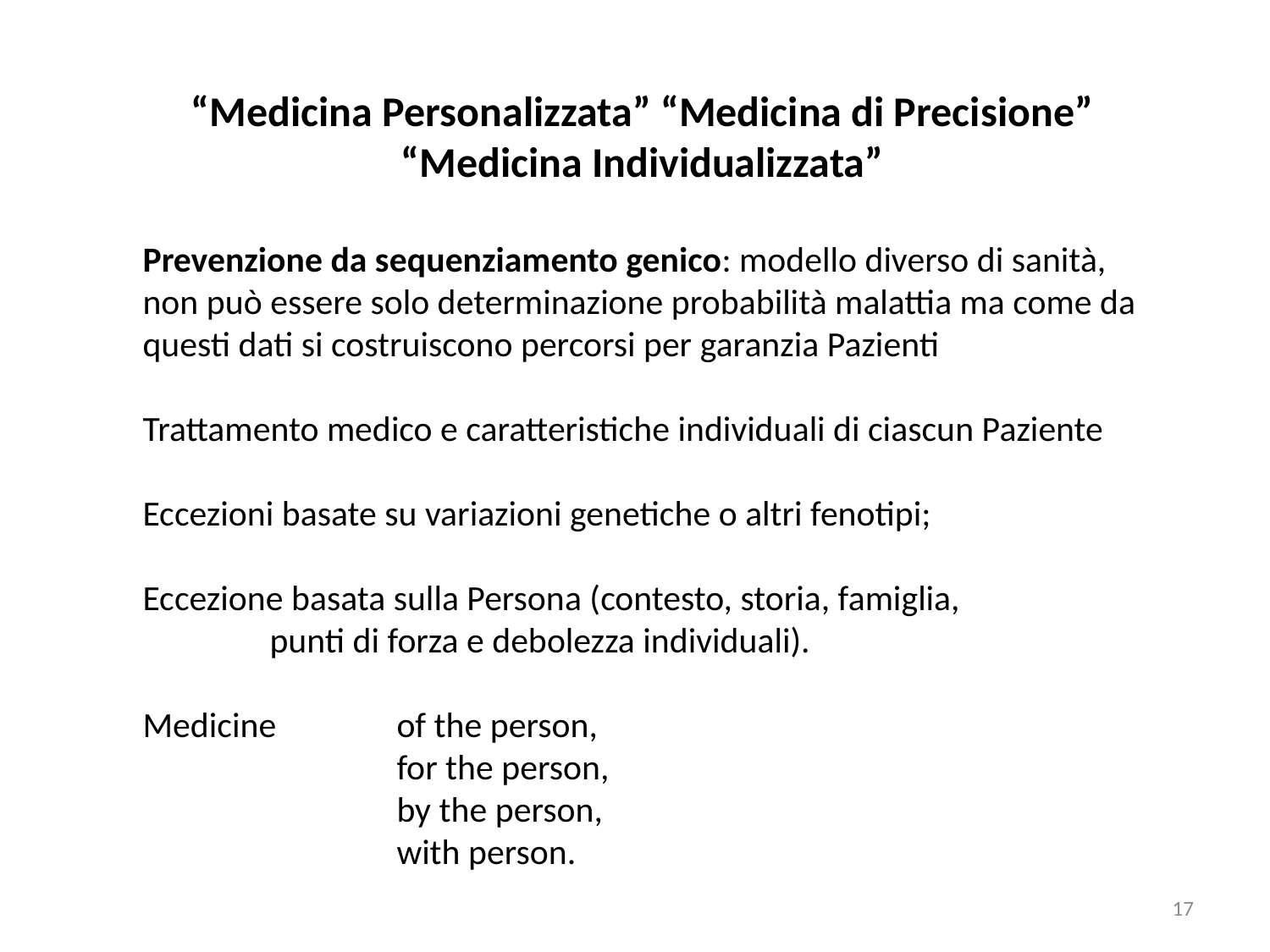

“Medicina Personalizzata” “Medicina di Precisione”
“Medicina Individualizzata”

Prevenzione da sequenziamento genico: modello diverso di sanità, non può essere solo determinazione probabilità malattia ma come da questi dati si costruiscono percorsi per garanzia Pazienti

Trattamento medico e caratteristiche individuali di ciascun Paziente

Eccezioni basate su variazioni genetiche o altri fenotipi;

Eccezione basata sulla Persona (contesto, storia, famiglia,
	punti di forza e debolezza individuali).

Medicine 	of the person,
		for the person,
		by the person,
		with person.
17